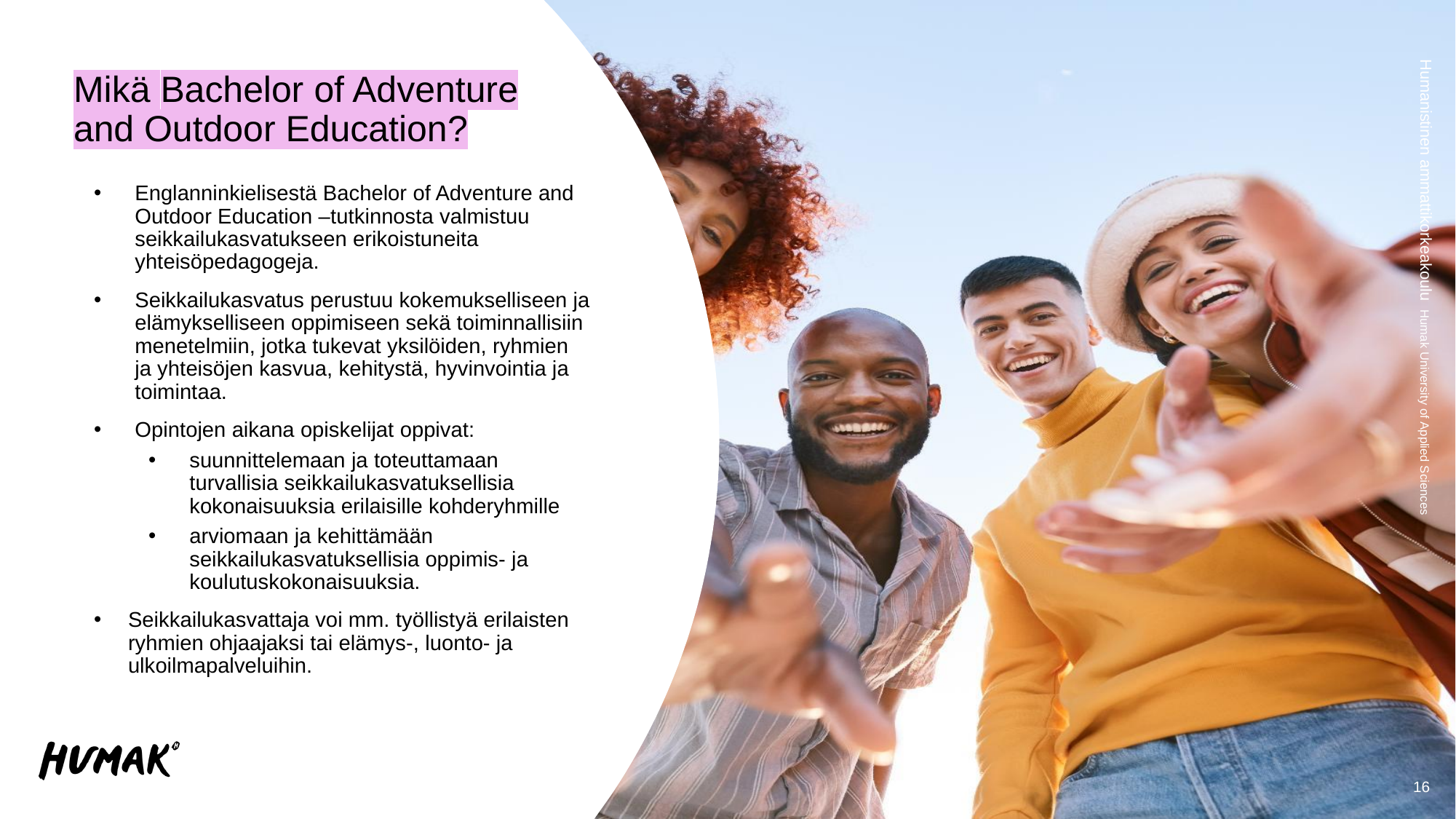

Mikä Bachelor of Adventure and Outdoor Education?
Englanninkielisestä Bachelor of Adventure and Outdoor Education –tutkinnosta valmistuu seikkailukasvatukseen erikoistuneita yhteisöpedagogeja.
Seikkailukasvatus perustuu kokemukselliseen ja elämykselliseen oppimiseen sekä toiminnallisiin menetelmiin, jotka tukevat yksilöiden, ryhmien ja yhteisöjen kasvua, kehitystä, hyvinvointia ja toimintaa.
Opintojen aikana opiskelijat oppivat:
suunnittelemaan ja toteuttamaan turvallisia seikkailukasvatuksellisia kokonaisuuksia erilaisille kohderyhmille
arviomaan ja kehittämään seikkailukasvatuksellisia oppimis- ja koulutuskokonaisuuksia.
Seikkailukasvattaja voi mm. työllistyä erilaisten ryhmien ohjaajaksi tai elämys-, luonto- ja ulkoilmapalveluihin.

16